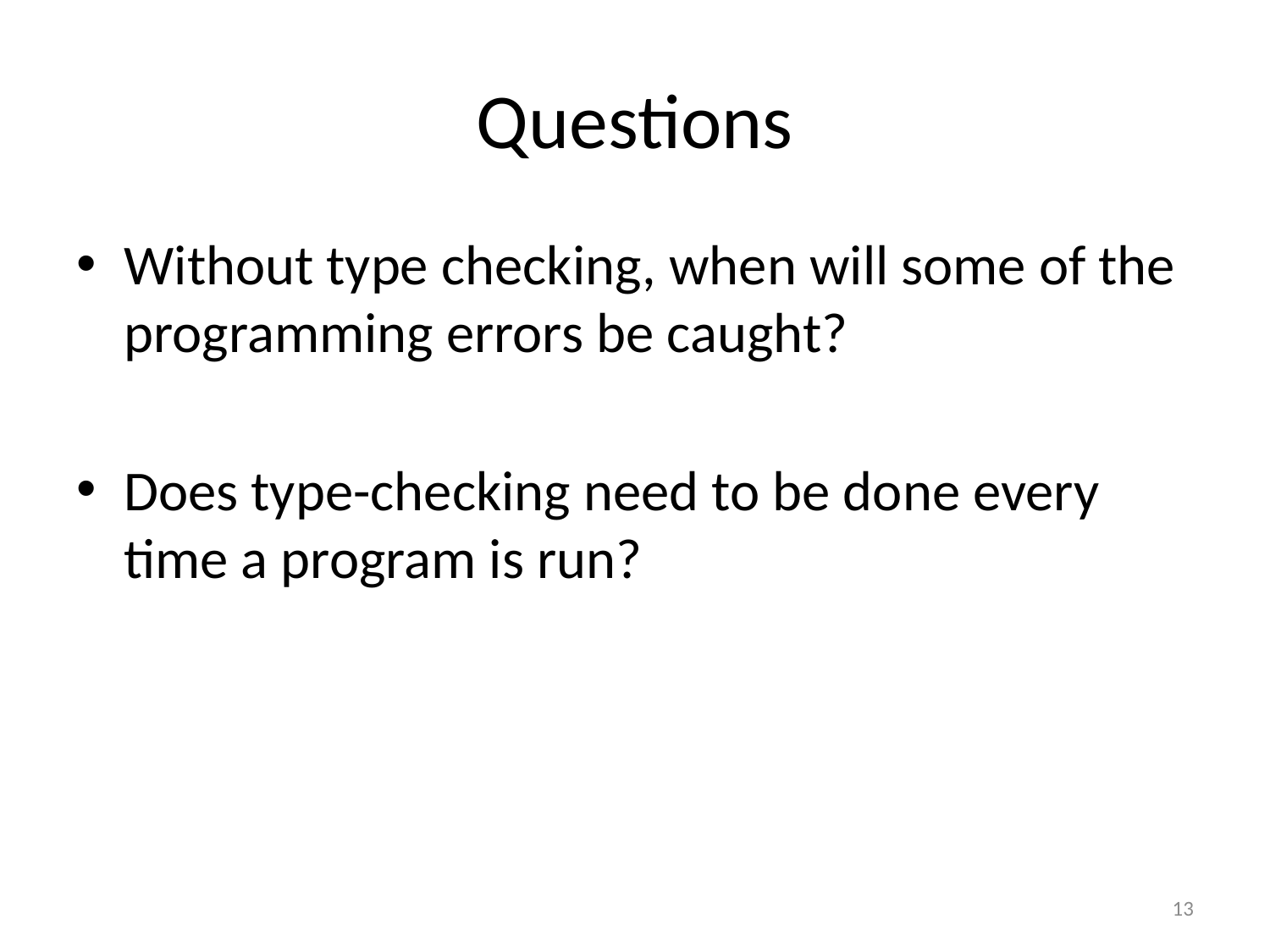

# Questions
Without type checking, when will some of the programming errors be caught?

Does type-checking need to be done every time a program is run?
13